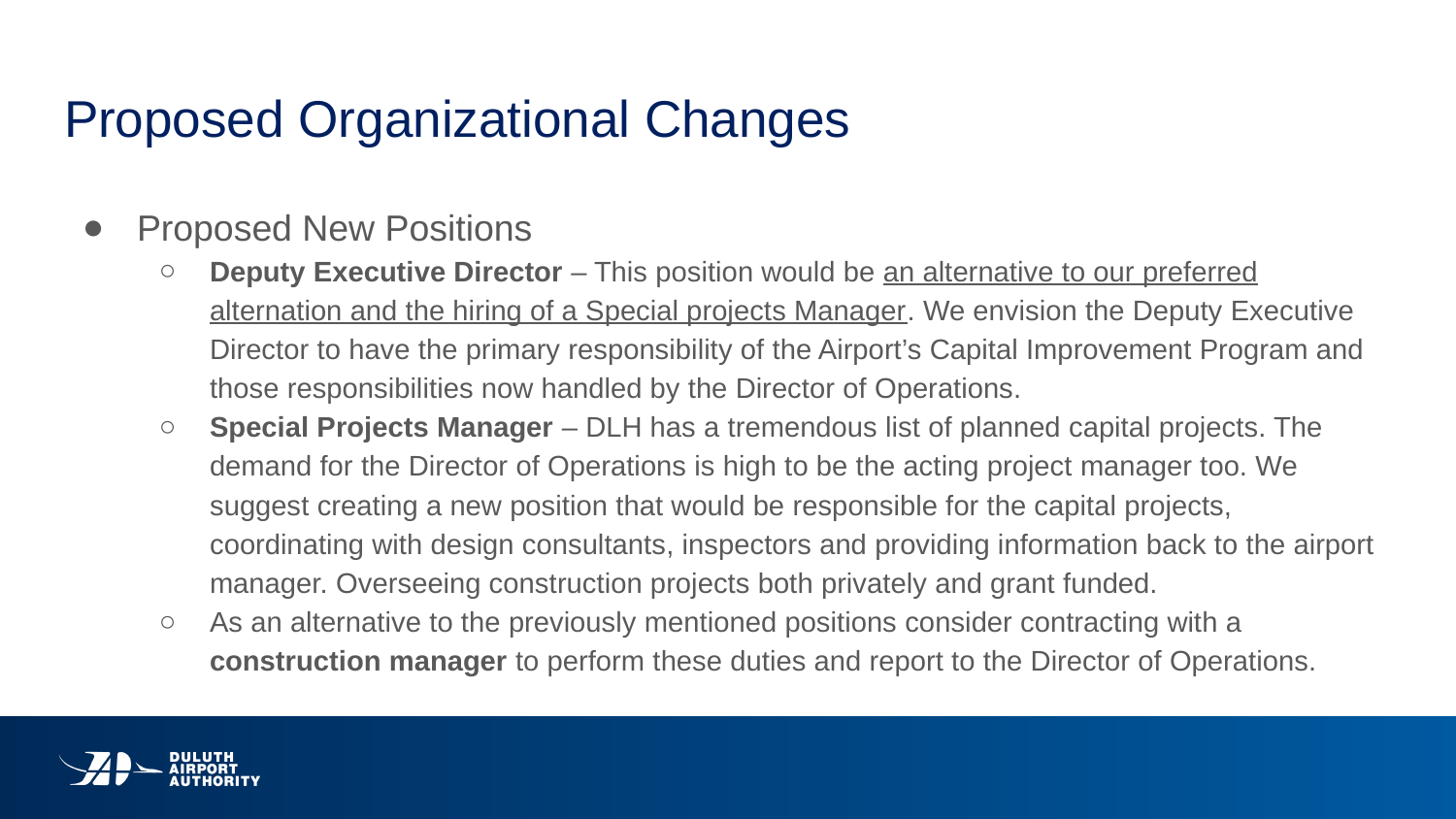

# Proposed Organizational Changes
Proposed New Positions
Deputy Executive Director – This position would be an alternative to our preferred alternation and the hiring of a Special projects Manager. We envision the Deputy Executive Director to have the primary responsibility of the Airport’s Capital Improvement Program and those responsibilities now handled by the Director of Operations.
Special Projects Manager – DLH has a tremendous list of planned capital projects. The demand for the Director of Operations is high to be the acting project manager too. We suggest creating a new position that would be responsible for the capital projects, coordinating with design consultants, inspectors and providing information back to the airport manager. Overseeing construction projects both privately and grant funded.
As an alternative to the previously mentioned positions consider contracting with a construction manager to perform these duties and report to the Director of Operations.